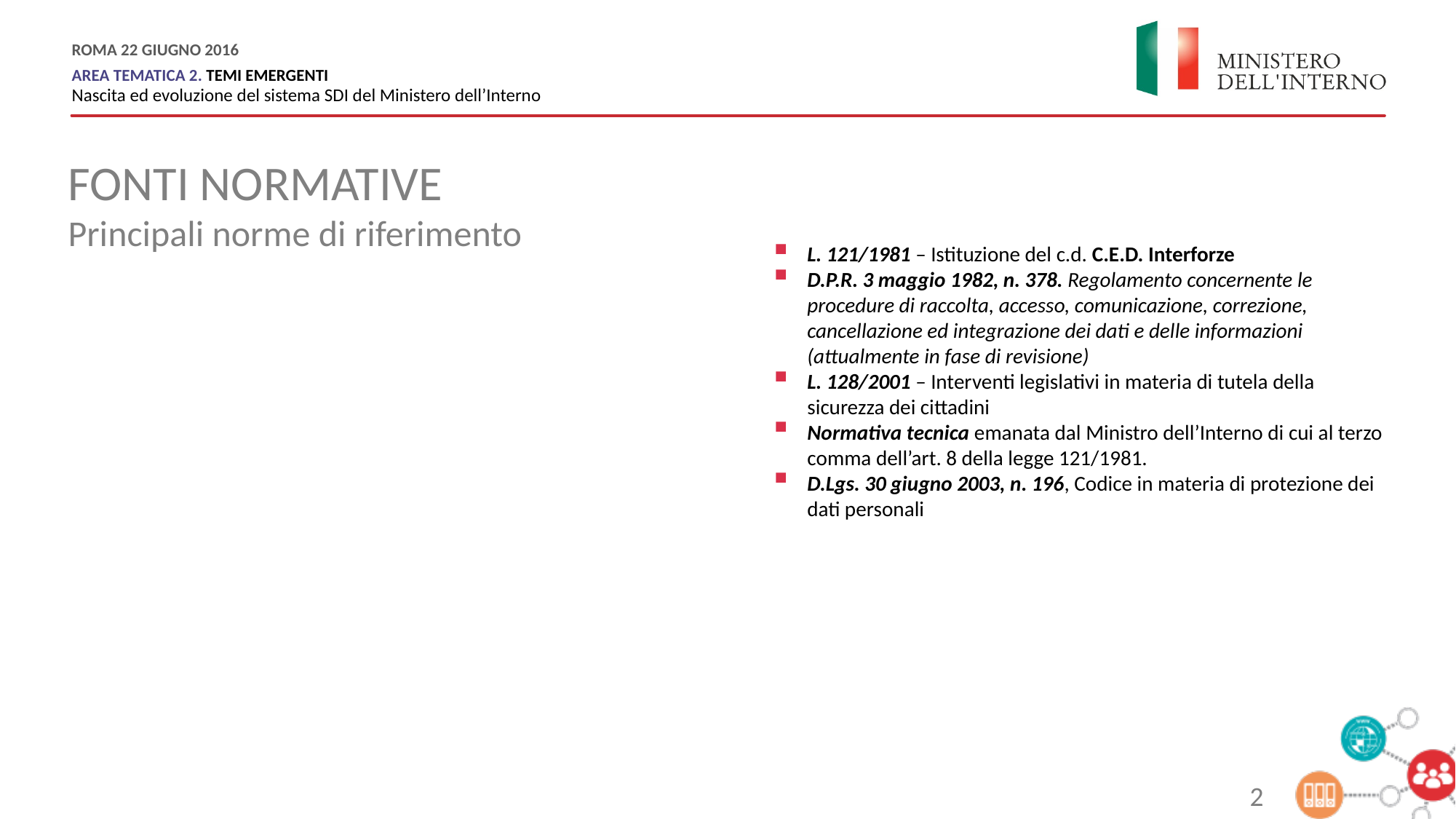

FONTI NORMATIVE
Principali norme di riferimento
L. 121/1981 – Istituzione del c.d. C.E.D. Interforze
D.P.R. 3 maggio 1982, n. 378. Regolamento concernente le procedure di raccolta, accesso, comunicazione, correzione, cancellazione ed integrazione dei dati e delle informazioni (attualmente in fase di revisione)
L. 128/2001 – Interventi legislativi in materia di tutela della sicurezza dei cittadini
Normativa tecnica emanata dal Ministro dell’Interno di cui al terzo comma dell’art. 8 della legge 121/1981.
D.Lgs. 30 giugno 2003, n. 196, Codice in materia di protezione dei dati personali

2